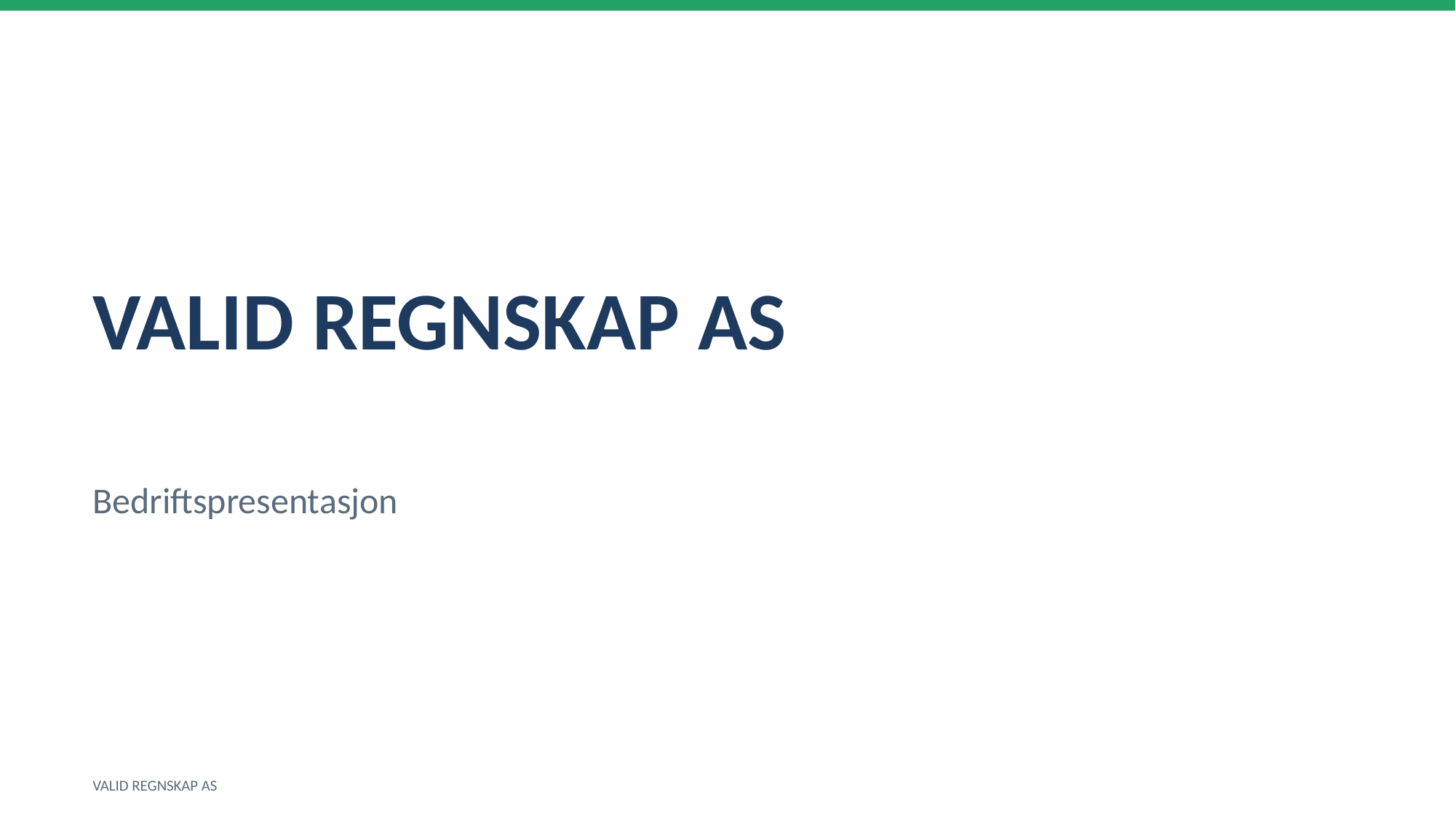

VALID REGNSKAP AS
Bedriftspresentasjon
VALID REGNSKAP AS